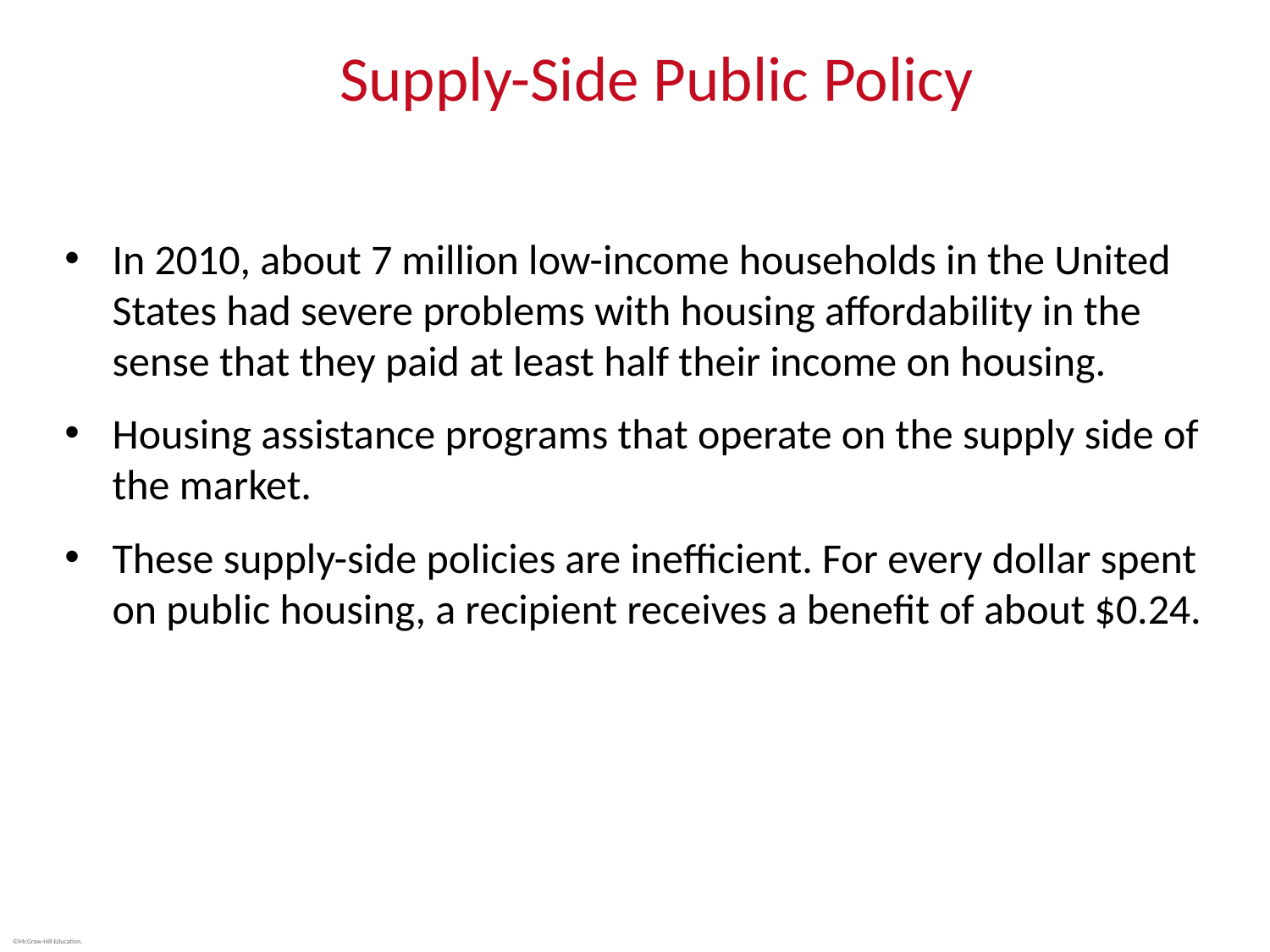

# Supply-Side Public Policy
In 2010, about 7 million low-income households in the United States had severe problems with housing affordability in the sense that they paid at least half their income on housing.
Housing assistance programs that operate on the supply side of the market.
These supply-side policies are inefficient. For every dollar spent on public housing, a recipient receives a benefit of about $0.24.